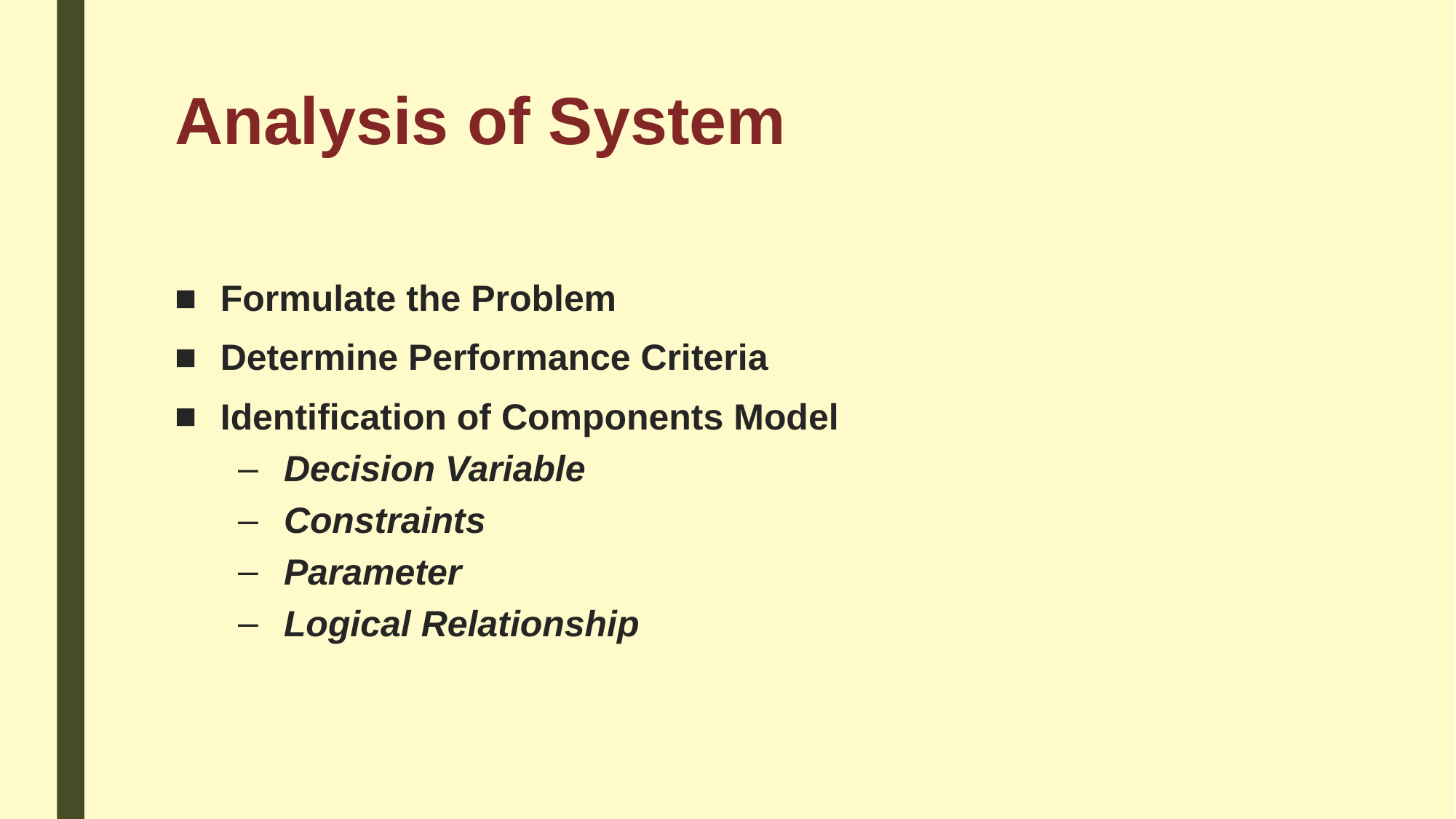

# Analysis of System
Formulate the Problem
Determine Performance Criteria
Identification of Components Model
Decision Variable
Constraints
Parameter
Logical Relationship